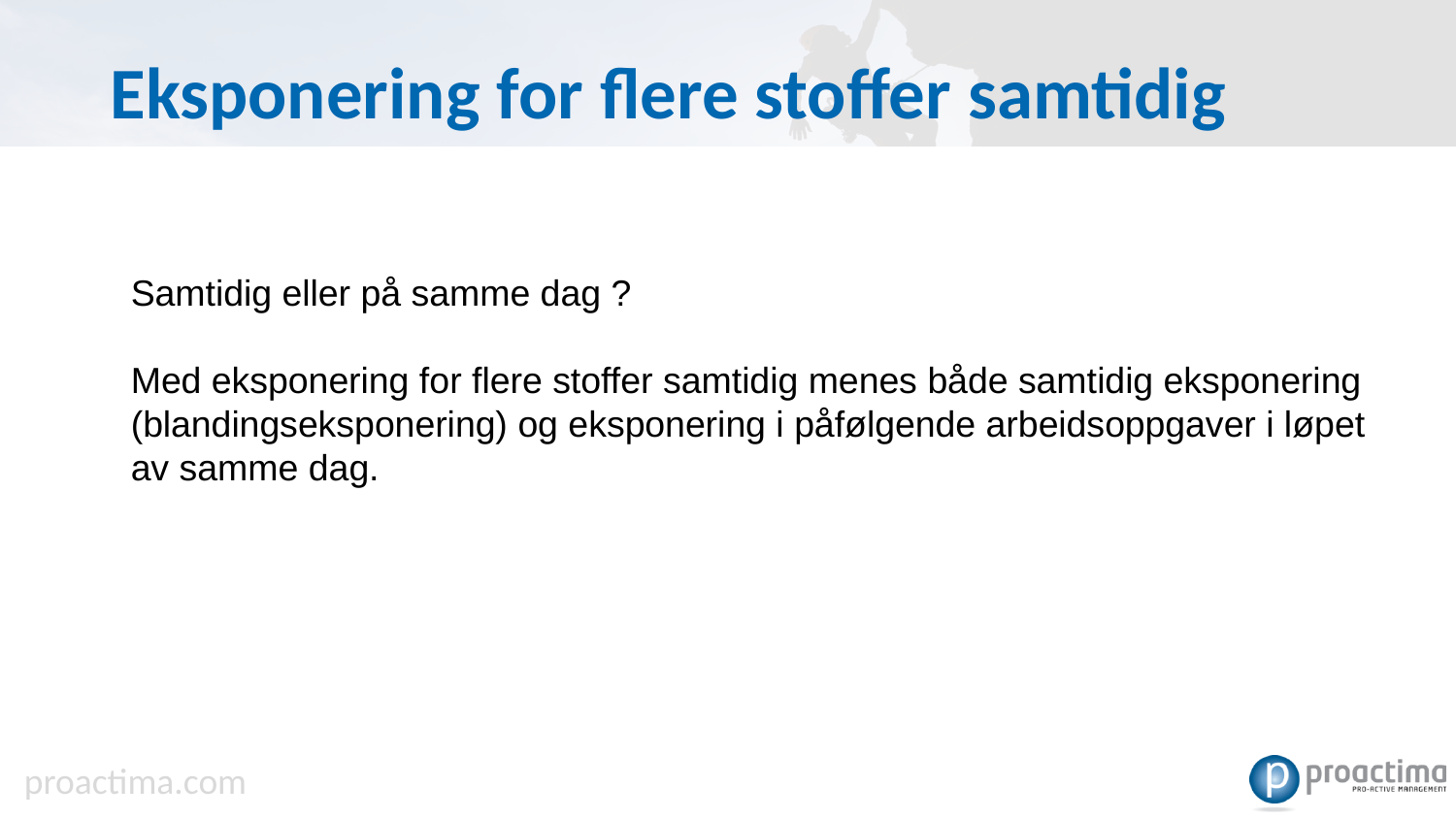

# Eksponering for flere stoffer samtidig
Samtidig eller på samme dag ?

Med eksponering for flere stoffer samtidig menes både samtidig eksponering (blandingseksponering) og eksponering i påfølgende arbeidsoppgaver i løpet av samme dag.